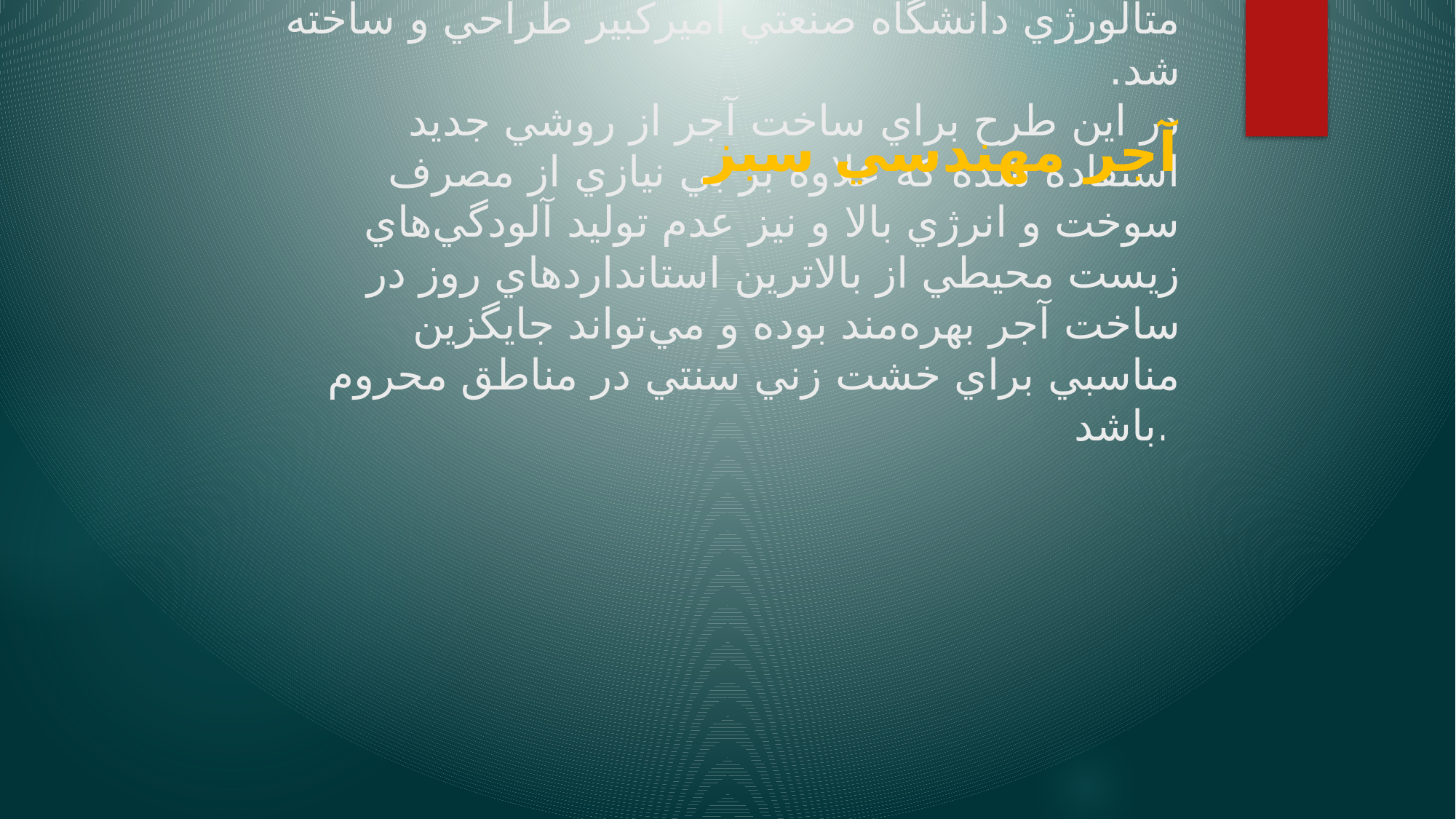

آجر مهندسي سبز
# آجر مهندسي استاندارد بدون نياز به پخت در دماي بالا به همت پژوهشگران دانشكده مهندسي معدن و متالورژي دانشگاه صنعتي اميركبير طراحي و ساخته شد. در اين طرح براي ساخت آجر از روشي جديد استفاده شده كه علاوه بر بي نيازي از مصرف سوخت و انرژي بالا و نيز عدم توليد آلودگي‌هاي زيست محيطي از بالاترين استانداردهاي روز در ساخت آجر بهره‌مند بوده و مي‌تواند جايگزين مناسبي براي خشت زني سنتي در مناطق محروم باشد.